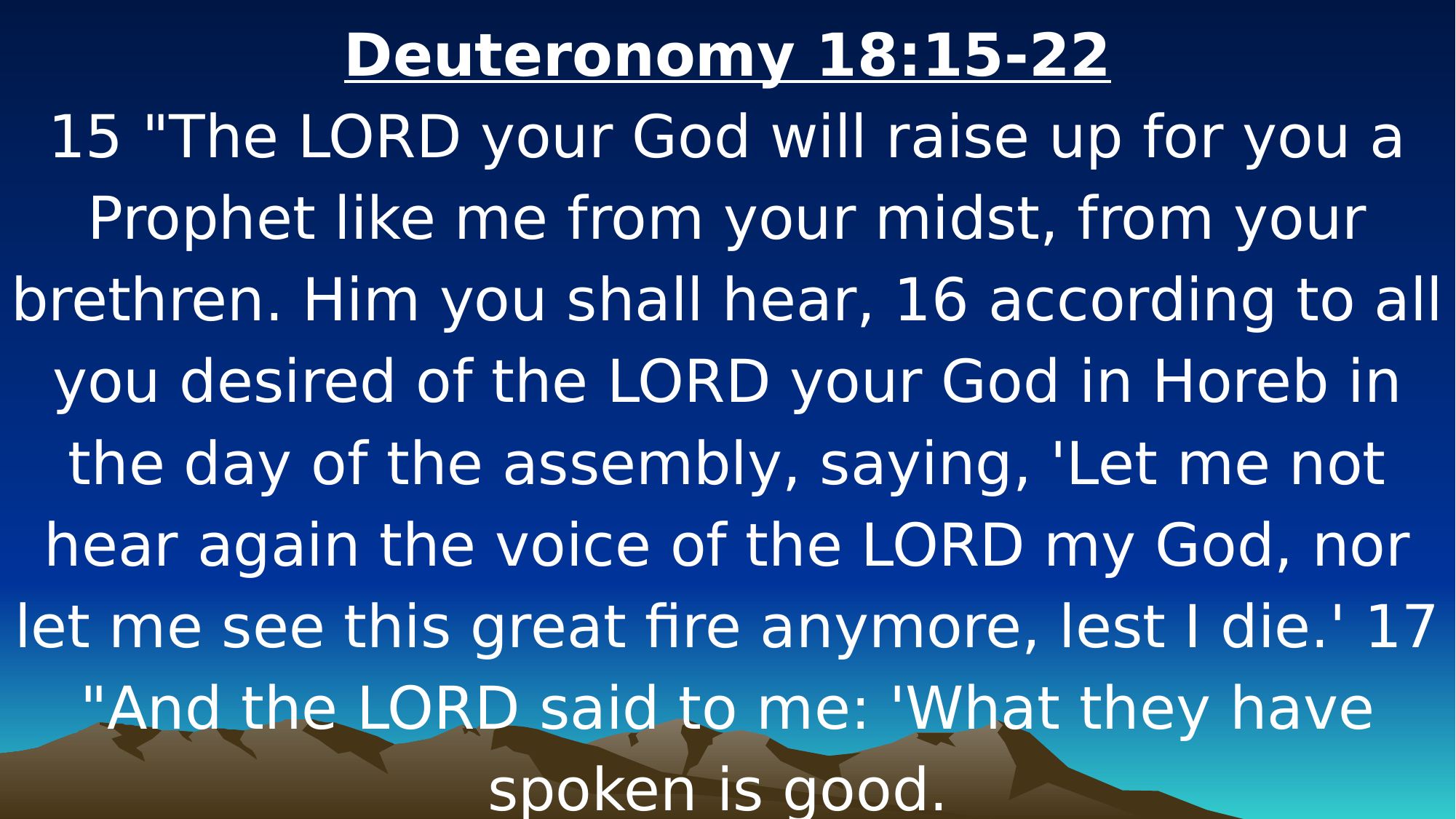

Deuteronomy 18:15-22
15 "The LORD your God will raise up for you a Prophet like me from your midst, from your brethren. Him you shall hear, 16 according to all you desired of the LORD your God in Horeb in the day of the assembly, saying, 'Let me not hear again the voice of the LORD my God, nor let me see this great fire anymore, lest I die.' 17 "And the LORD said to me: 'What they have spoken is good.